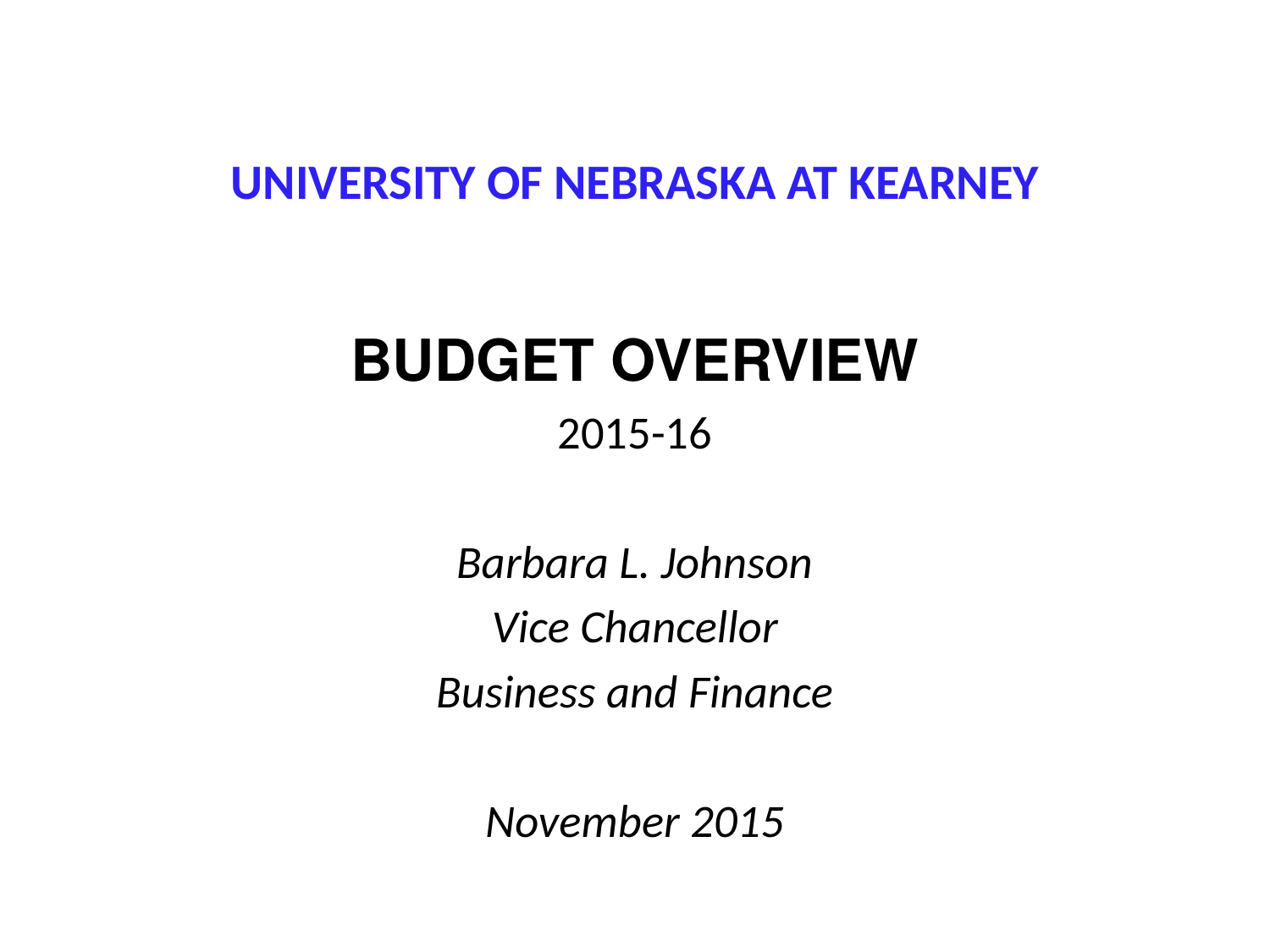

# UNIVERSITY OF NEBRASKA AT KEARNEY
BUDGET OVERVIEW
2015-16

Barbara L. Johnson
Vice Chancellor
Business and Finance

November 2015